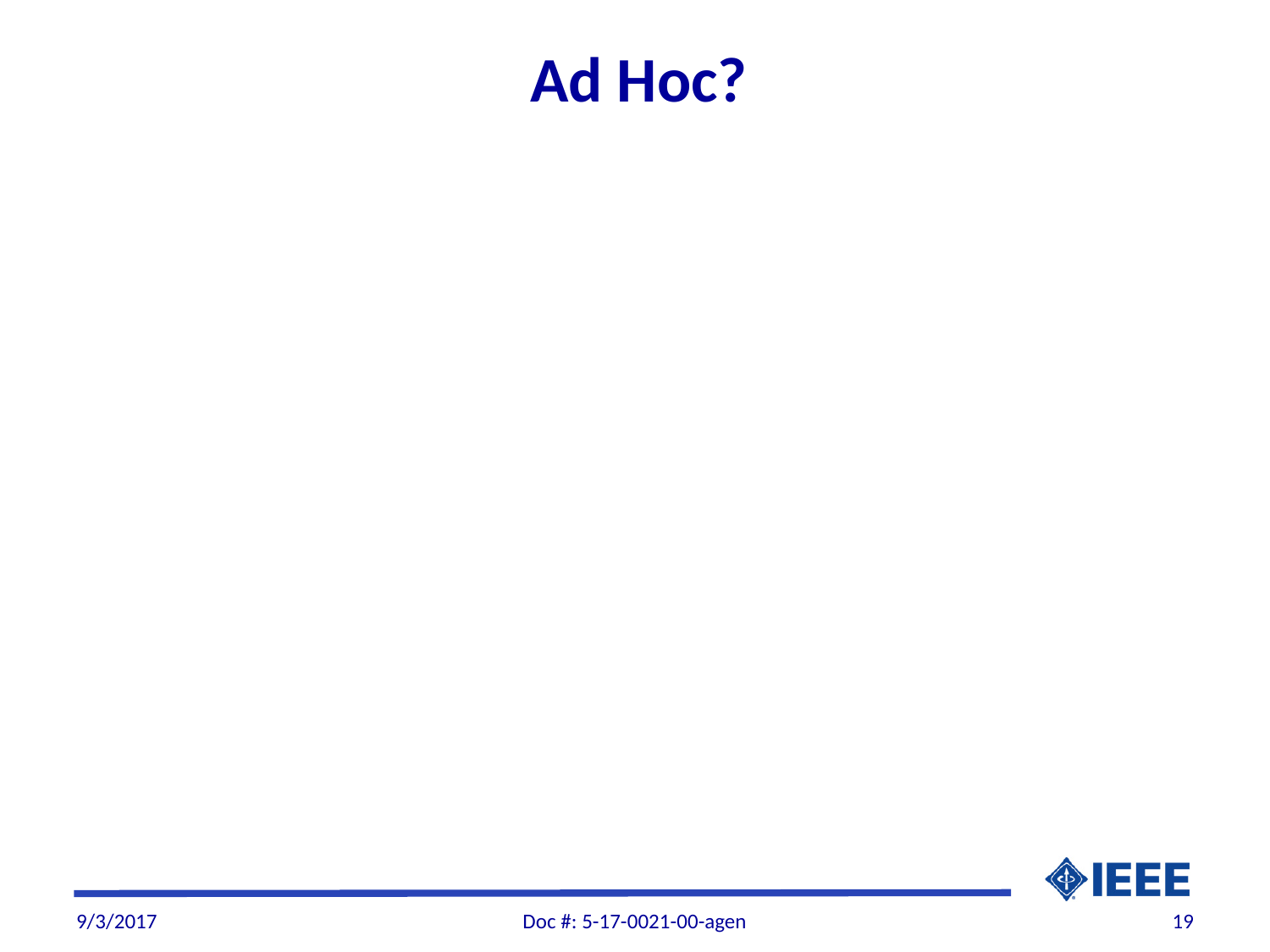

# Ad Hoc?

9/3/2017
Doc #: 5-17-0021-00-agen
19